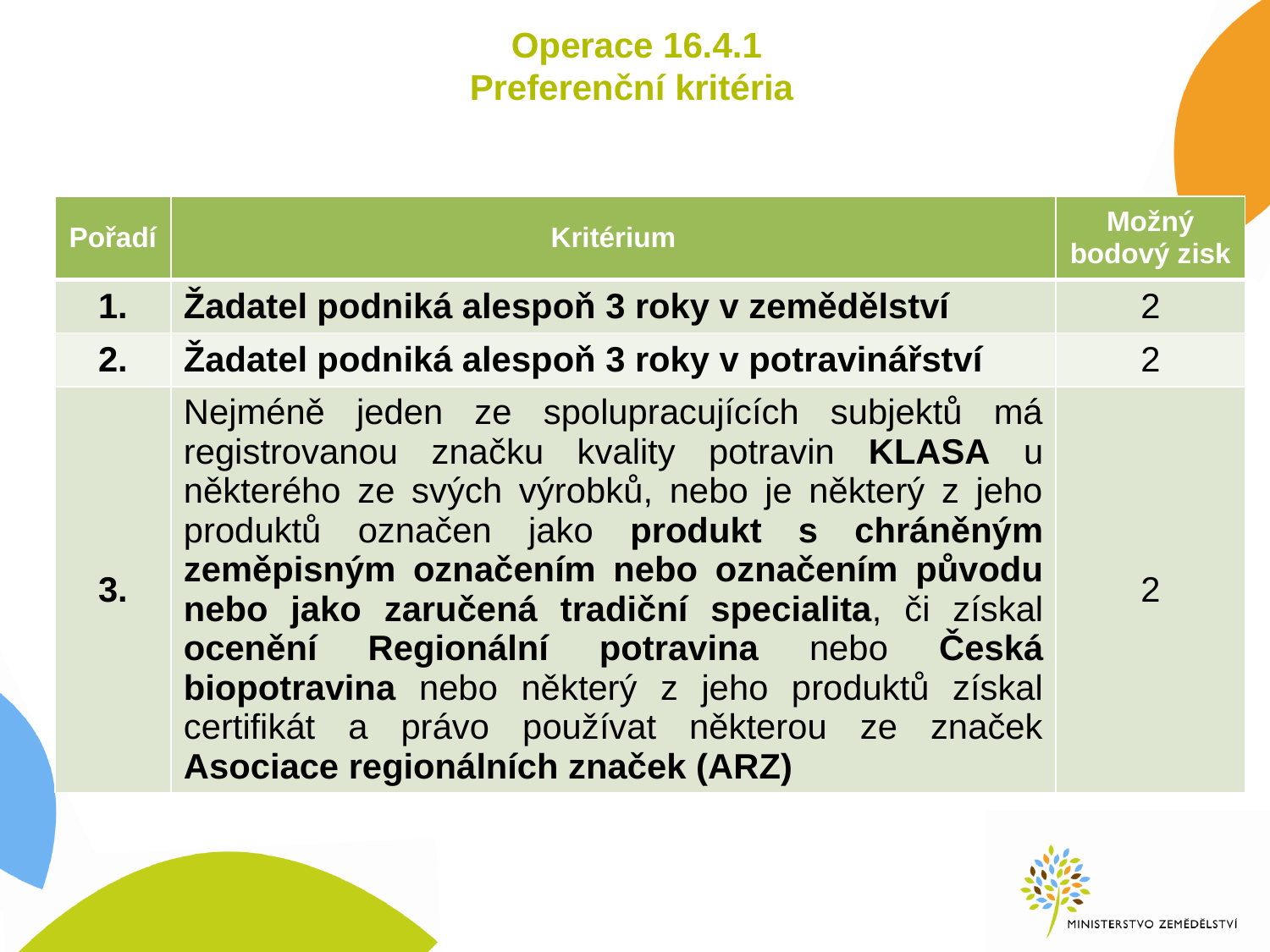

# Operace 16.4.1 Preferenční kritéria
| Pořadí | Kritérium | Možný bodový zisk |
| --- | --- | --- |
| 1. | Žadatel podniká alespoň 3 roky v zemědělství | 2 |
| 2. | Žadatel podniká alespoň 3 roky v potravinářství | 2 |
| 3. | Nejméně jeden ze spolupracujících subjektů má registrovanou značku kvality potravin KLASA u některého ze svých výrobků, nebo je některý z jeho produktů označen jako produkt s chráněným zeměpisným označením nebo označením původu nebo jako zaručená tradiční specialita, či získal ocenění Regionální potravina nebo Česká biopotravina nebo některý z jeho produktů získal certifikát a právo používat některou ze značek Asociace regionálních značek (ARZ) | 2 |